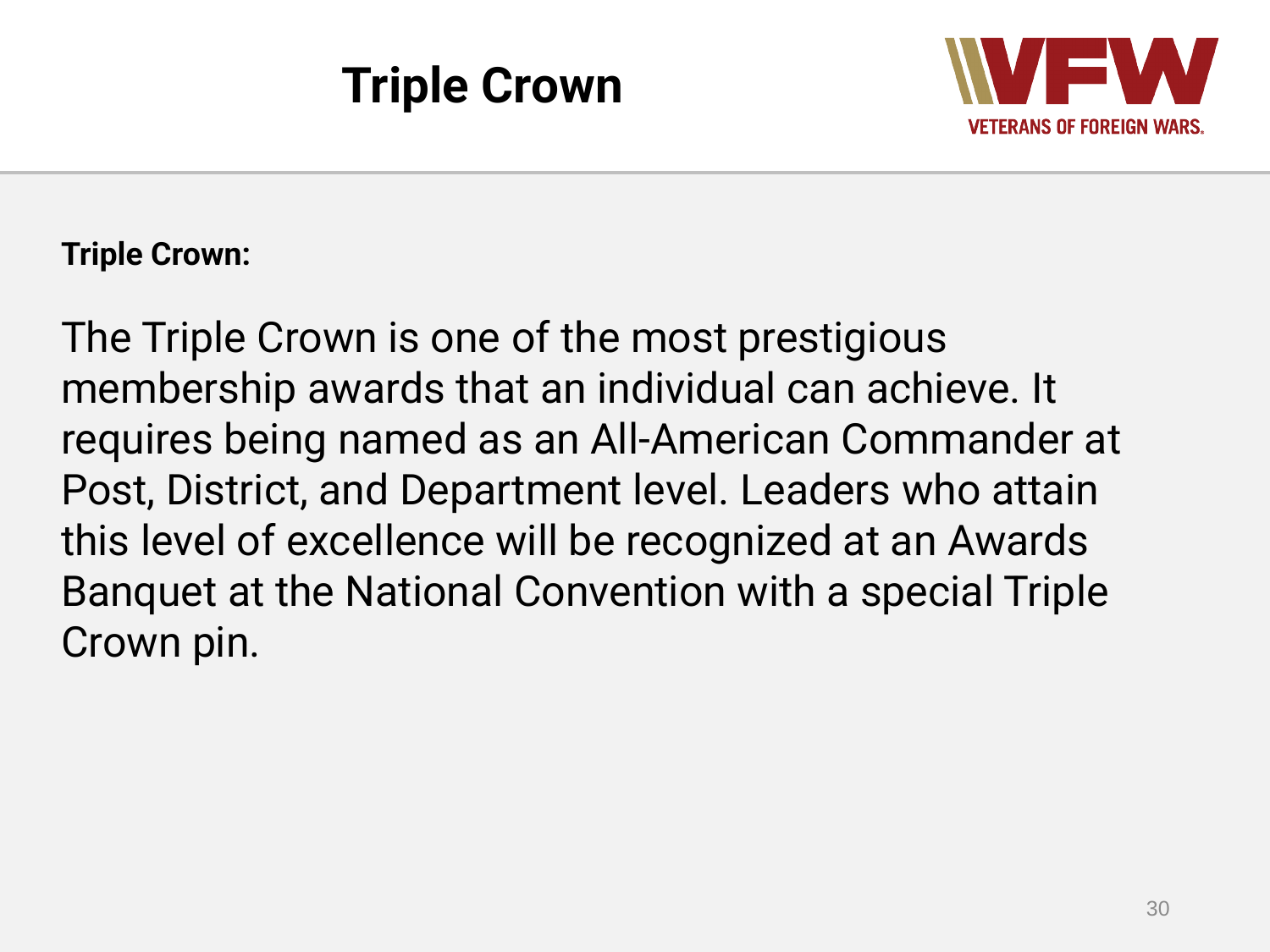

# Triple Crown
Triple Crown:

The Triple Crown is one of the most prestigious membership awards that an individual can achieve. It requires being named as an All-American Commander at Post, District, and Department level. Leaders who attain this level of excellence will be recognized at an Awards Banquet at the National Convention with a special Triple Crown pin.
30